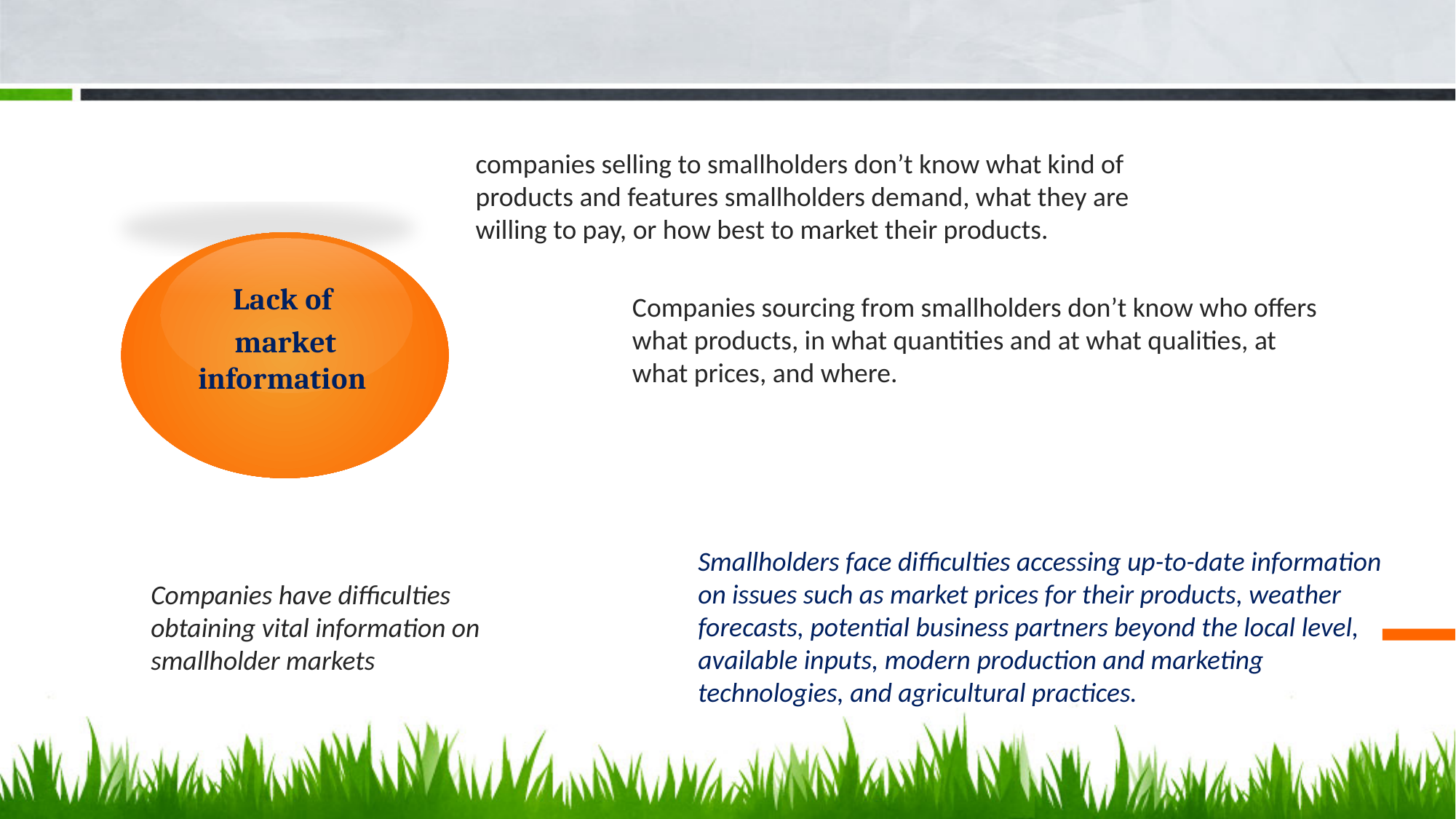

companies selling to smallholders don’t know what kind of products and features smallholders demand, what they are willing to pay, or how best to market their products.
Companies sourcing from smallholders don’t know who offers what products, in what quantities and at what qualities, at what prices, and where.
Lack of
market information
Smallholders face difficulties accessing up-to-date information on issues such as market prices for their products, weather forecasts, potential business partners beyond the local level, available inputs, modern production and marketing technologies, and agricultural practices.
Companies have difficulties obtaining vital information on smallholder markets